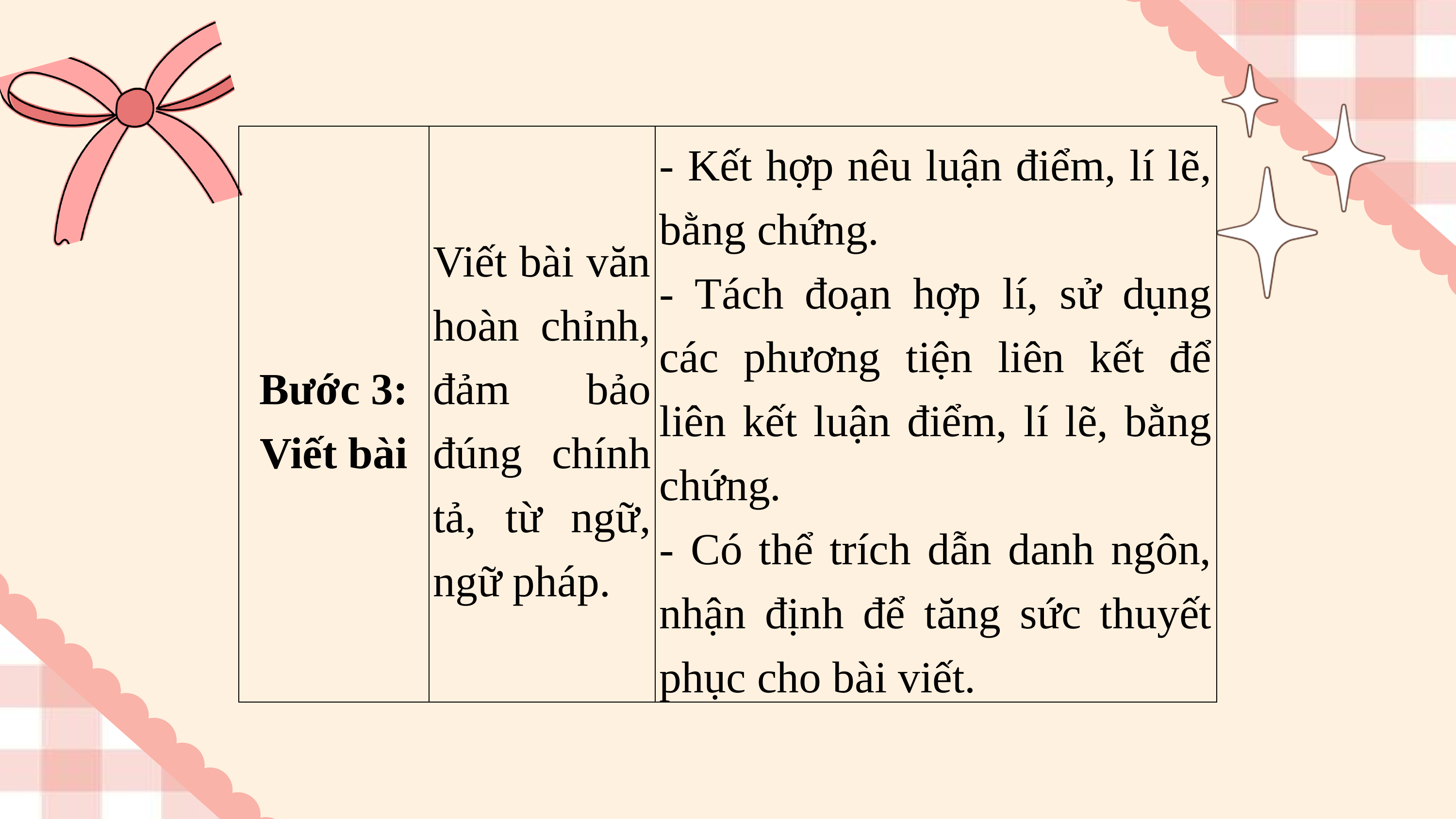

| Bước 3: Viết bài | Viết bài văn hoàn chỉnh, đảm bảo đúng chính tả, từ ngữ, ngữ pháp. | - Kết hợp nêu luận điểm, lí lẽ, bằng chứng. - Tách đoạn hợp lí, sử dụng các phương tiện liên kết để liên kết luận điểm, lí lẽ, bằng chứng. - Có thể trích dẫn danh ngôn, nhận định để tăng sức thuyết phục cho bài viết. |
| --- | --- | --- |